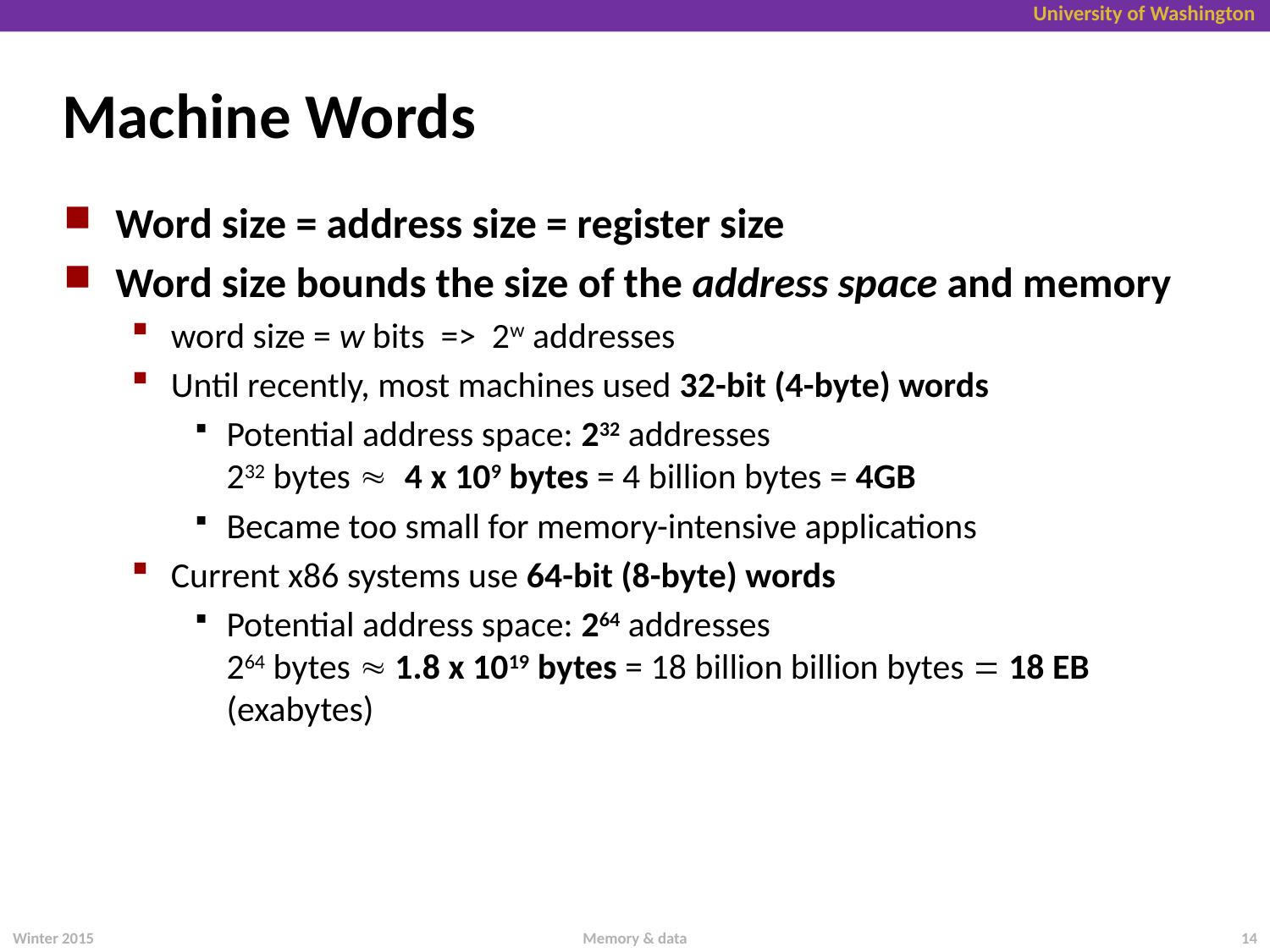

# Machine Words
Word size = address size = register size
Word size bounds the size of the address space and memory
word size = w bits  =>  2w addresses
Until recently, most machines used 32-bit (4-byte) words
Potential address space: 232 addresses
232 bytes ≈ 4 x 109 bytes = 4 billion bytes = 4GB
Became too small for memory-intensive applications
Current x86 systems use 64-bit (8-byte) words
Potential address space: 264 addresses
264 bytes ≈ 1.8 x 1019 bytes = 18 billion billion bytes = 18 EB (exabytes)
Winter 2015
Memory & data
14